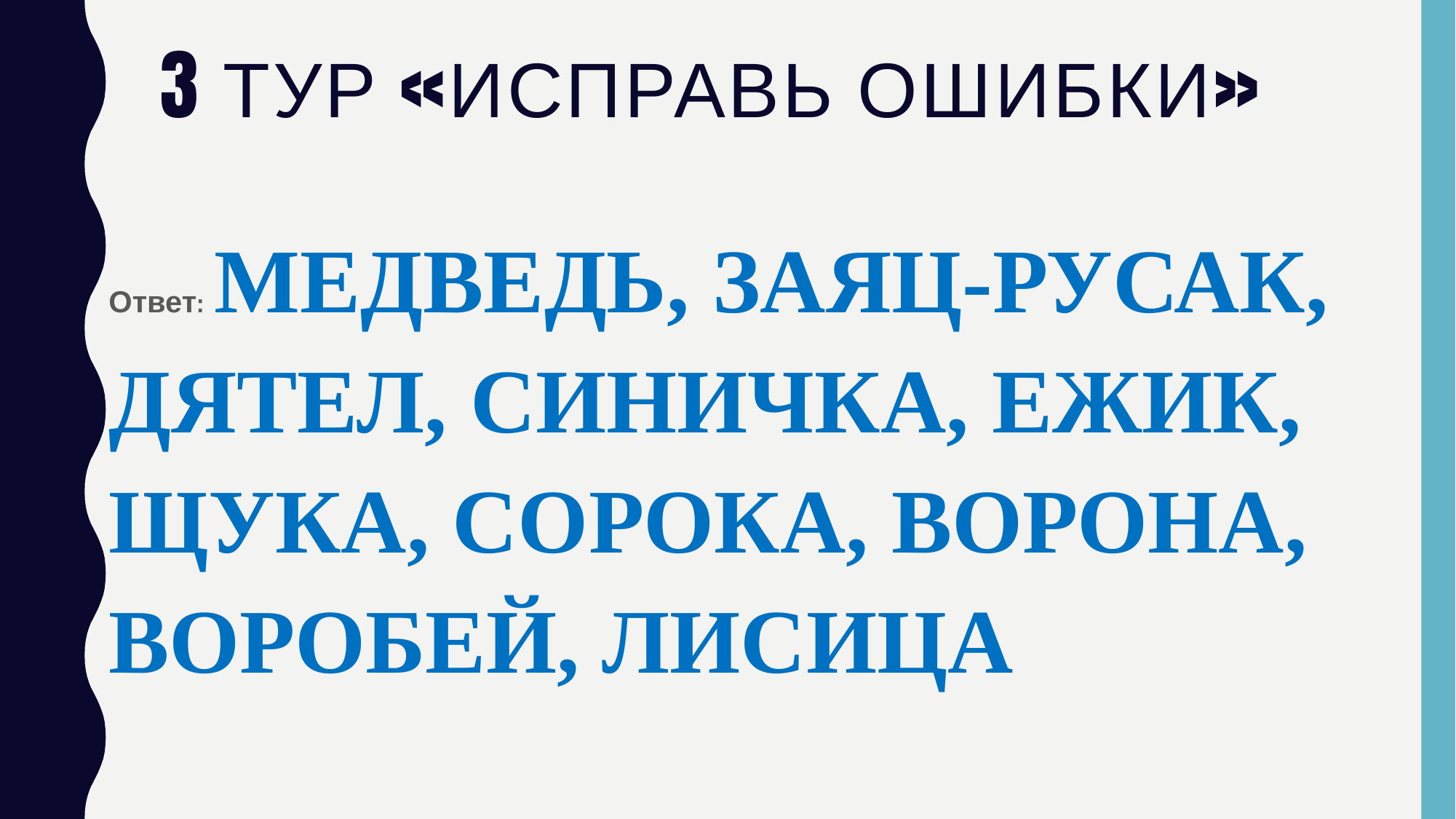

# 3 тур «ИСПРАВЬ ОШИБКИ»
Ответ: МЕДВЕДЬ, ЗАЯЦ-РУСАК, ДЯТЕЛ, СИНИЧКА, ЕЖИК, ЩУКА, СОРОКА, ВОРОНА, ВОРОБЕЙ, ЛИСИЦА